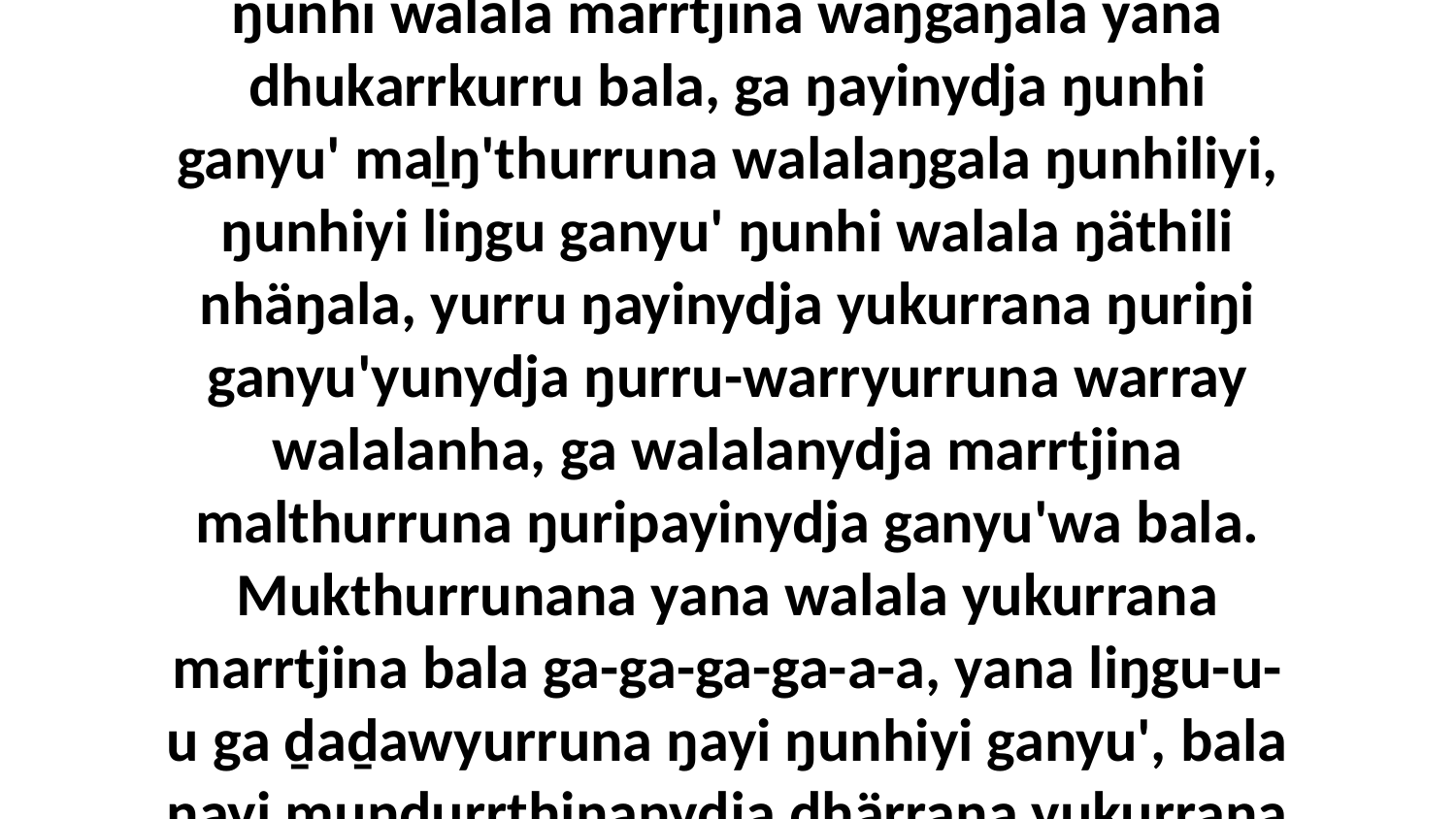

9 Bitjarra ŋayi Yiritthunydja ḻakaraŋala walalaŋgu, bala walala marrtjinana yana.Ga ŋunhi walala marrtjina wäŋgaŋala yana dhukarrkurru bala, ga ŋayinydja ŋunhi ganyu' maḻŋ'thurruna walalaŋgala ŋunhiliyi, ŋunhiyi liŋgu ganyu' ŋunhi walala ŋäthili nhäŋala, yurru ŋayinydja yukurrana ŋuriŋi ganyu'yunydja ŋurru-warryurruna warray walalanha, ga walalanydja marrtjina malthurruna ŋuripayinydja ganyu'wa bala. Mukthurrunana yana walala yukurrana marrtjina bala ga-ga-ga-ga-a-a, yana liŋgu-u-u ga ḏaḏawyurruna ŋayi ŋunhiyi ganyu', bala ŋayi mundurrthinanydja dhärrana yukurrana ŋunhiliyina bäymana, ŋunhi wanhami ŋayi yukurrana yothu ŋunhi ŋorrana.